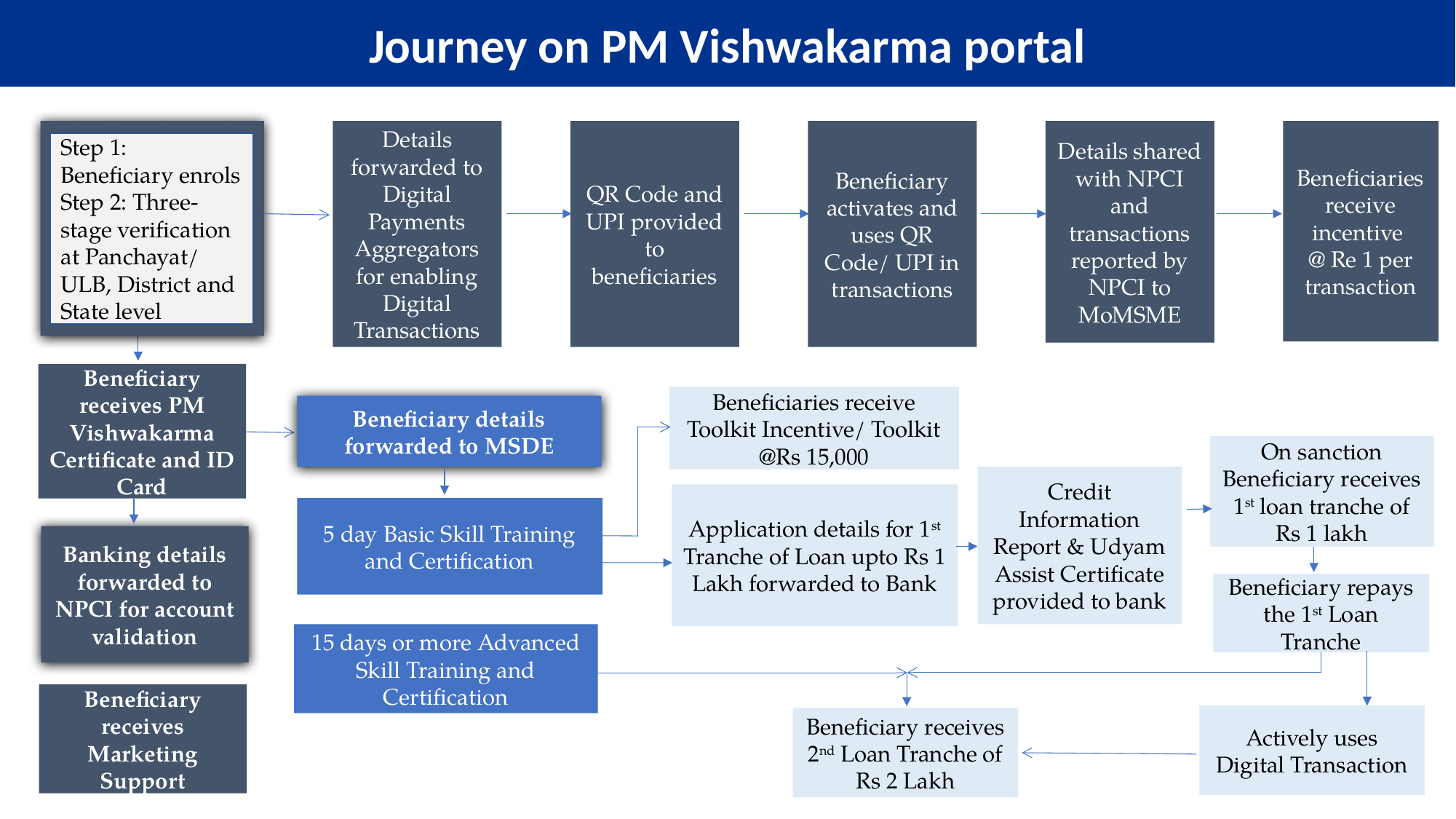

Journey on PM Vishwakarma portal

Step 1: Beneficiary enrols
Step 2: Three-stage verification at Panchayat/ ULB, District and State level
Details forwarded to Digital Payments Aggregators for enabling Digital Transactions
QR Code and UPI provided to beneficiaries
Beneficiary activates and uses QR Code/ UPI in transactions
Details shared with NPCI and transactions reported by NPCI to MoMSME
Beneficiaries receive incentive
@ Re 1 per transaction
Beneficiary receives PM Vishwakarma Certificate and ID Card
Beneficiaries receive Toolkit Incentive/ Toolkit @Rs 15,000
Beneficiary details forwarded to MSDE
On sanction Beneficiary receives 1st loan tranche of Rs 1 lakh
Credit Information Report & Udyam Assist Certificate provided to bank
Application details for 1st Tranche of Loan upto Rs 1 Lakh forwarded to Bank
5 day Basic Skill Training and Certification
Banking details forwarded to NPCI for account validation
Beneficiary repays the 1st Loan Tranche
15 days or more Advanced Skill Training and Certification
Beneficiary receives Marketing Support
Actively uses Digital Transaction
Beneficiary receives 2nd Loan Tranche of Rs 2 Lakh